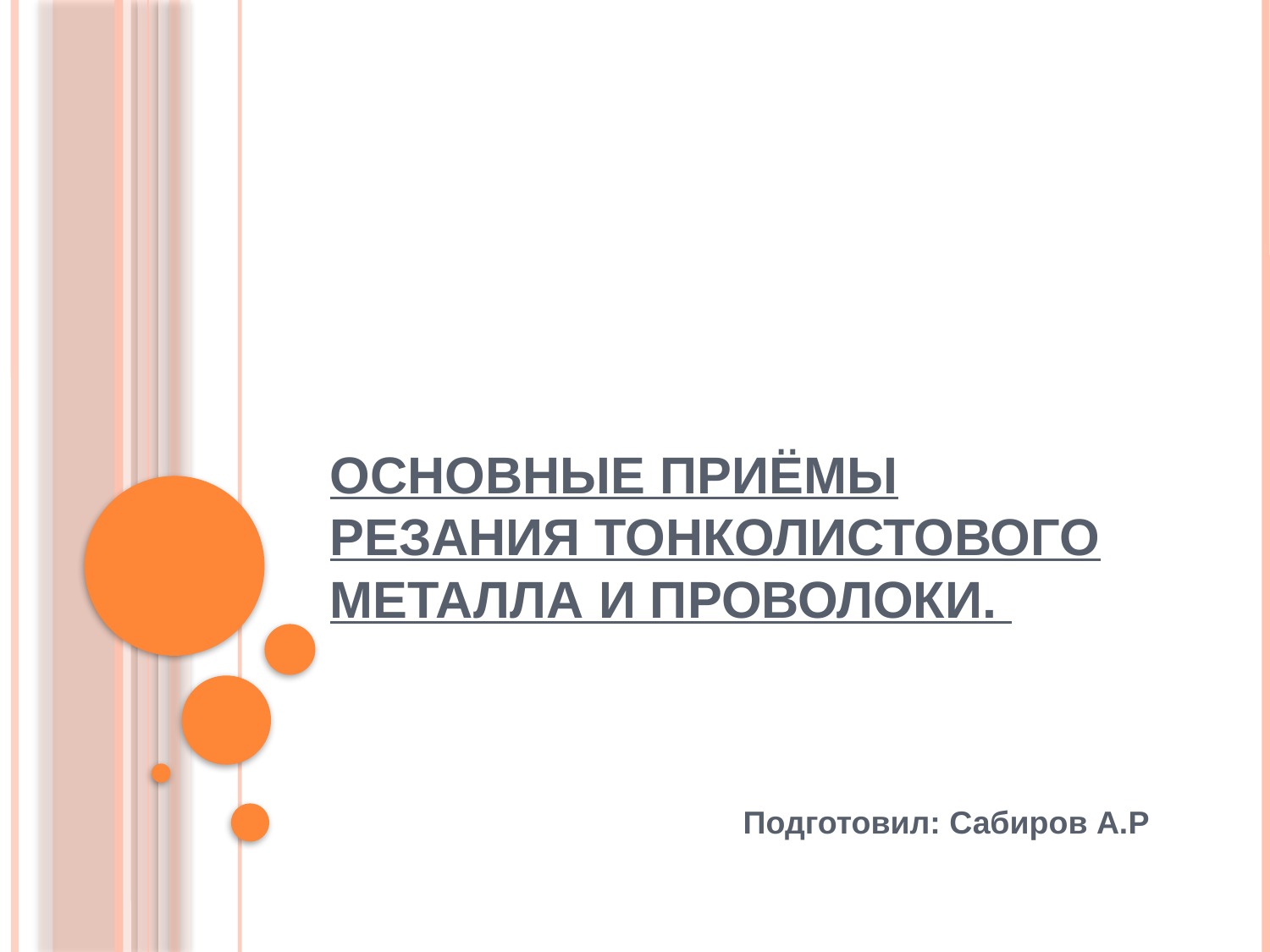

# Основные приёмы резания тонколистового металла и проволоки.
Подготовил: Сабиров А.Р